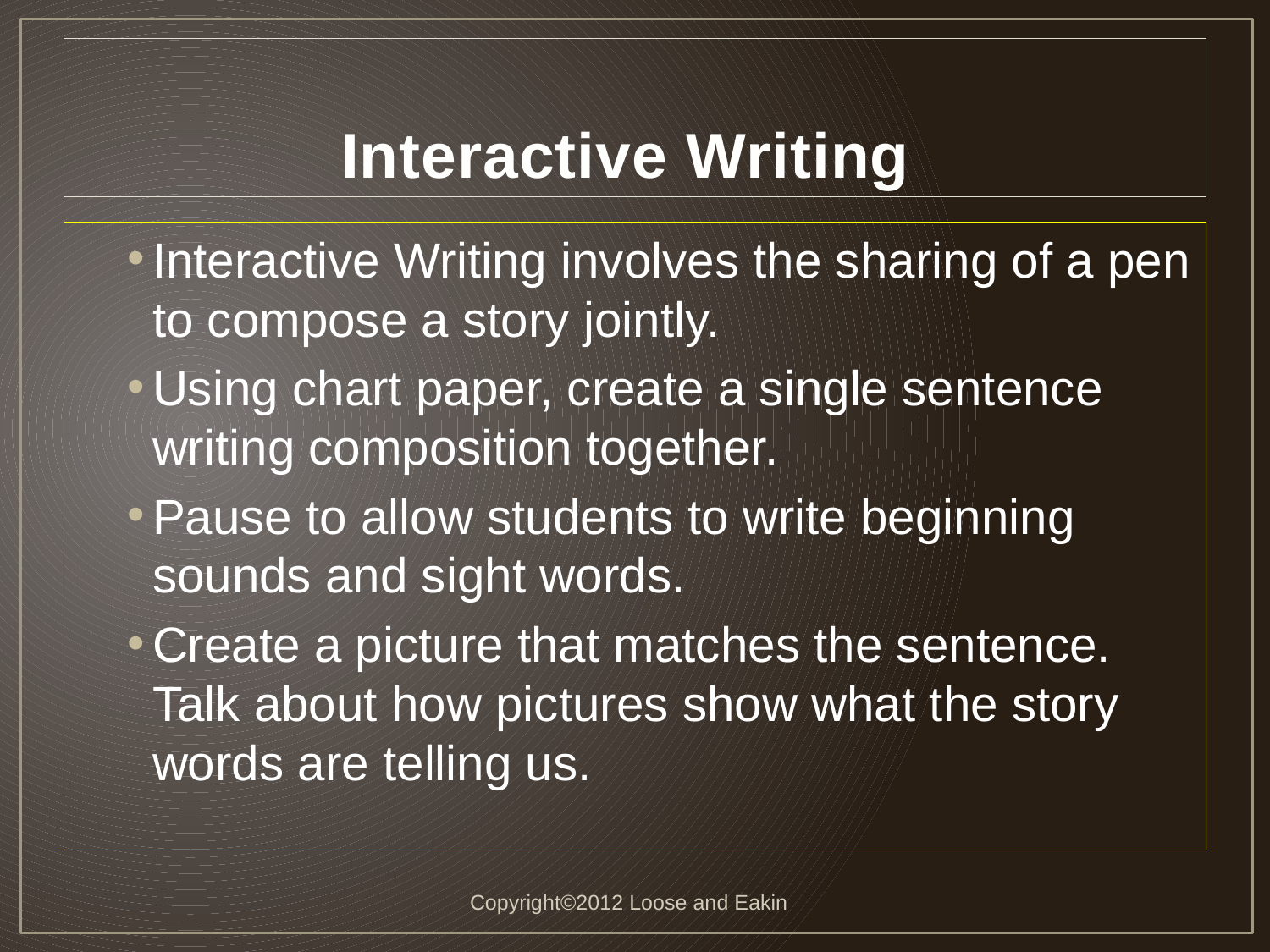

# Interactive Writing
Interactive Writing involves the sharing of a pen to compose a story jointly.
Using chart paper, create a single sentence writing composition together.
Pause to allow students to write beginning sounds and sight words.
Create a picture that matches the sentence.  Talk about how pictures show what the story words are telling us.

Copyright©2012 Loose and Eakin